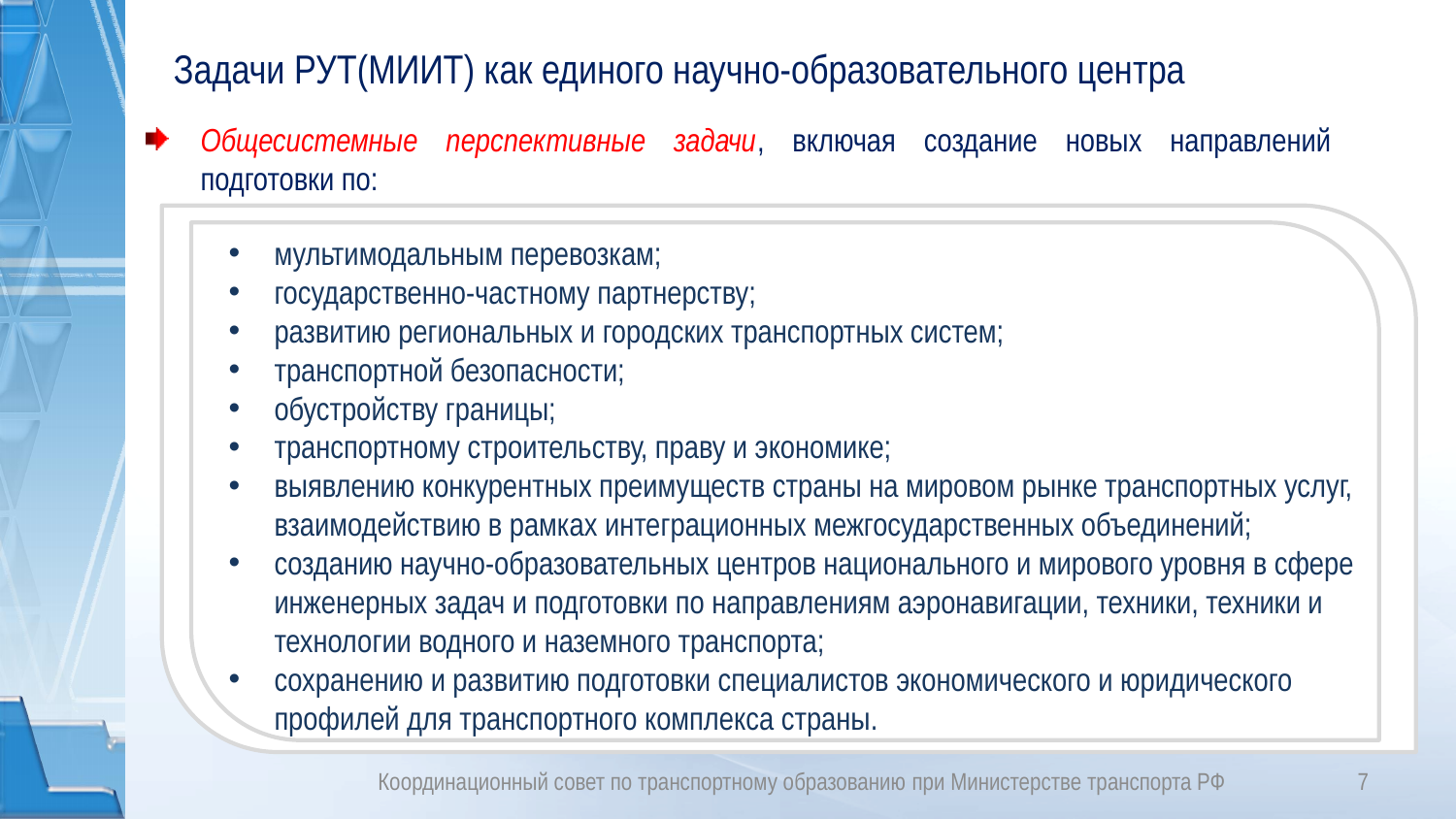

# Задачи РУТ(МИИТ) как единого научно-образовательного центра
Общесистемные перспективные задачи, включая создание новых направлений подготовки по:

мультимодальным перевозкам;
государственно-частному партнерству;
развитию региональных и городских транспортных систем;
транспортной безопасности;
обустройству границы;
транспортному строительству, праву и экономике;
выявлению конкурентных преимуществ страны на мировом рынке транспортных услуг, взаимодействию в рамках интеграционных межгосударственных объединений;
созданию научно-образовательных центров национального и мирового уровня в сфере инженерных задач и подготовки по направлениям аэронавигации, техники, техники и технологии водного и наземного транспорта;
сохранению и развитию подготовки специалистов экономического и юридического профилей для транспортного комплекса страны.

Координационный совет по транспортному образованию при Министерстве транспорта РФ
7